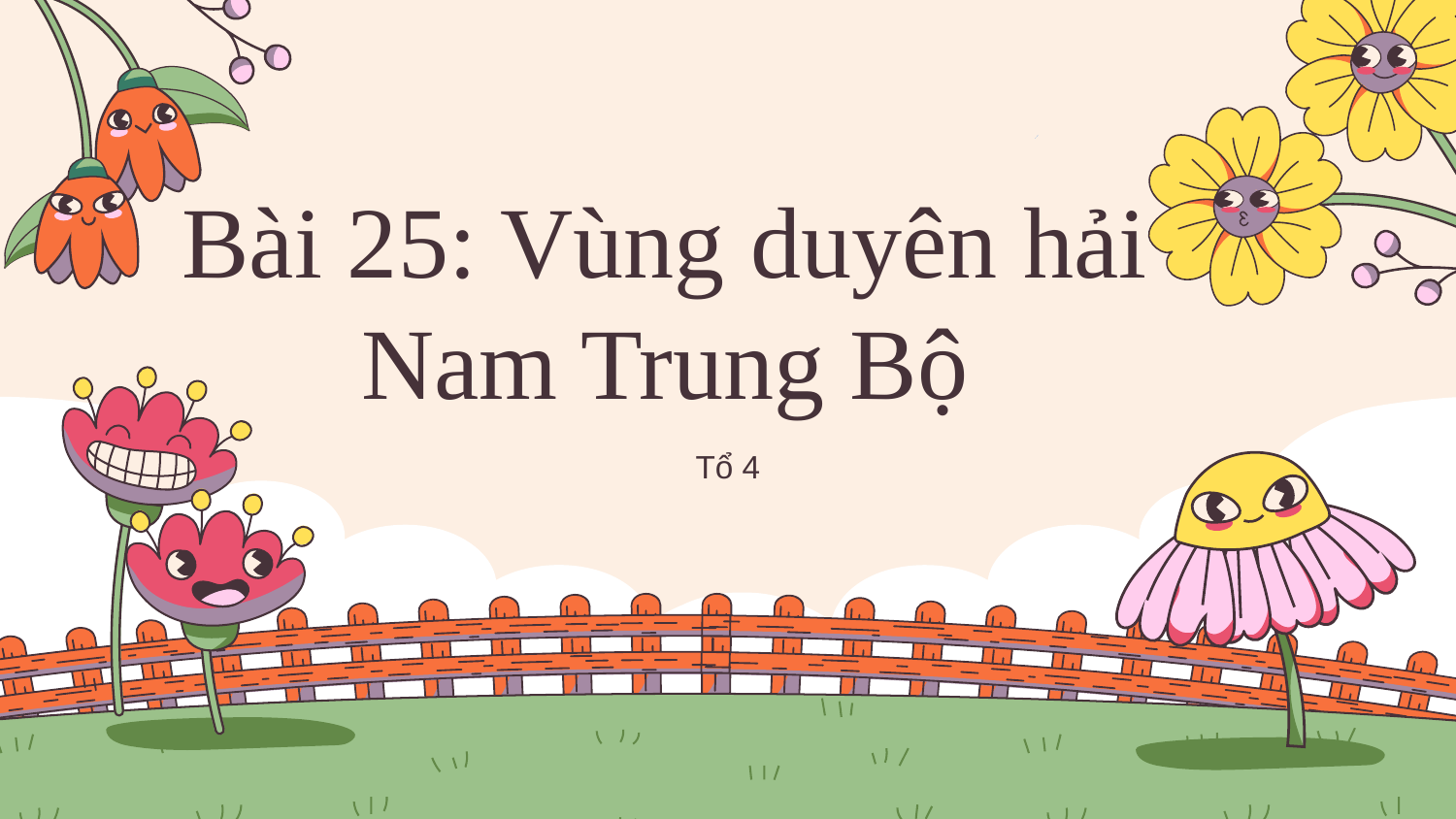

# Bài 25: Vùng duyên hải Nam Trung Bộ

Tổ 4